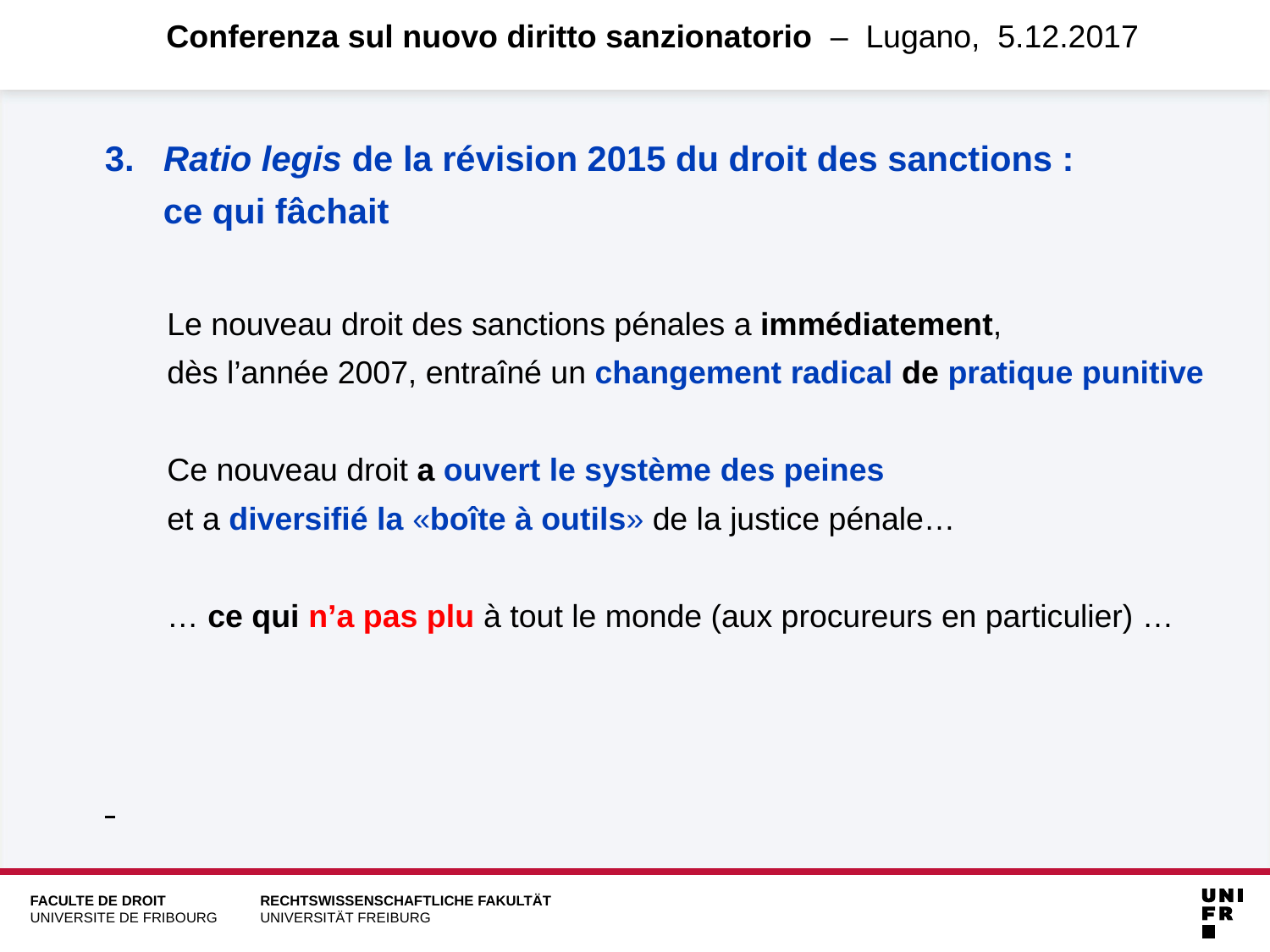

# Conferenza sul nuovo diritto sanzionatorio  –  Lugano,  5.12.2017
3.   Ratio legis de la révision 2015 du droit des sanctions :
      ce qui fâchait

       Le nouveau droit des sanctions pénales a immédiatement,
       dès l’année 2007, entraîné un changement radical de pratique punitive

       Ce nouveau droit a ouvert le système des peines
       et a diversifié la «boîte à outils» de la justice pénale…

       … ce qui n’a pas plu à tout le monde (aux procureurs en particulier) …